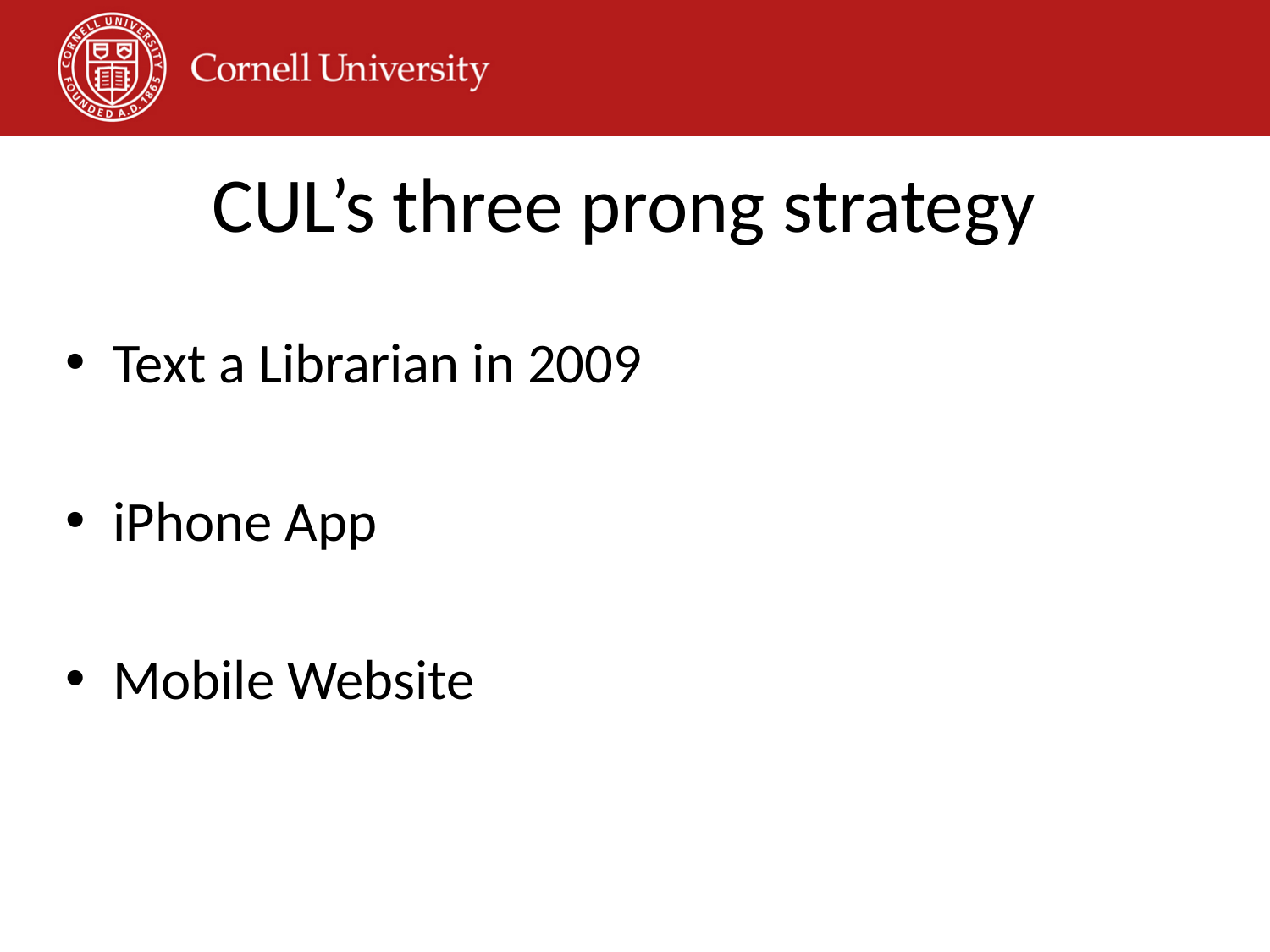

CUL’s three prong strategy
Text a Librarian in 2009

iPhone App

Mobile Website